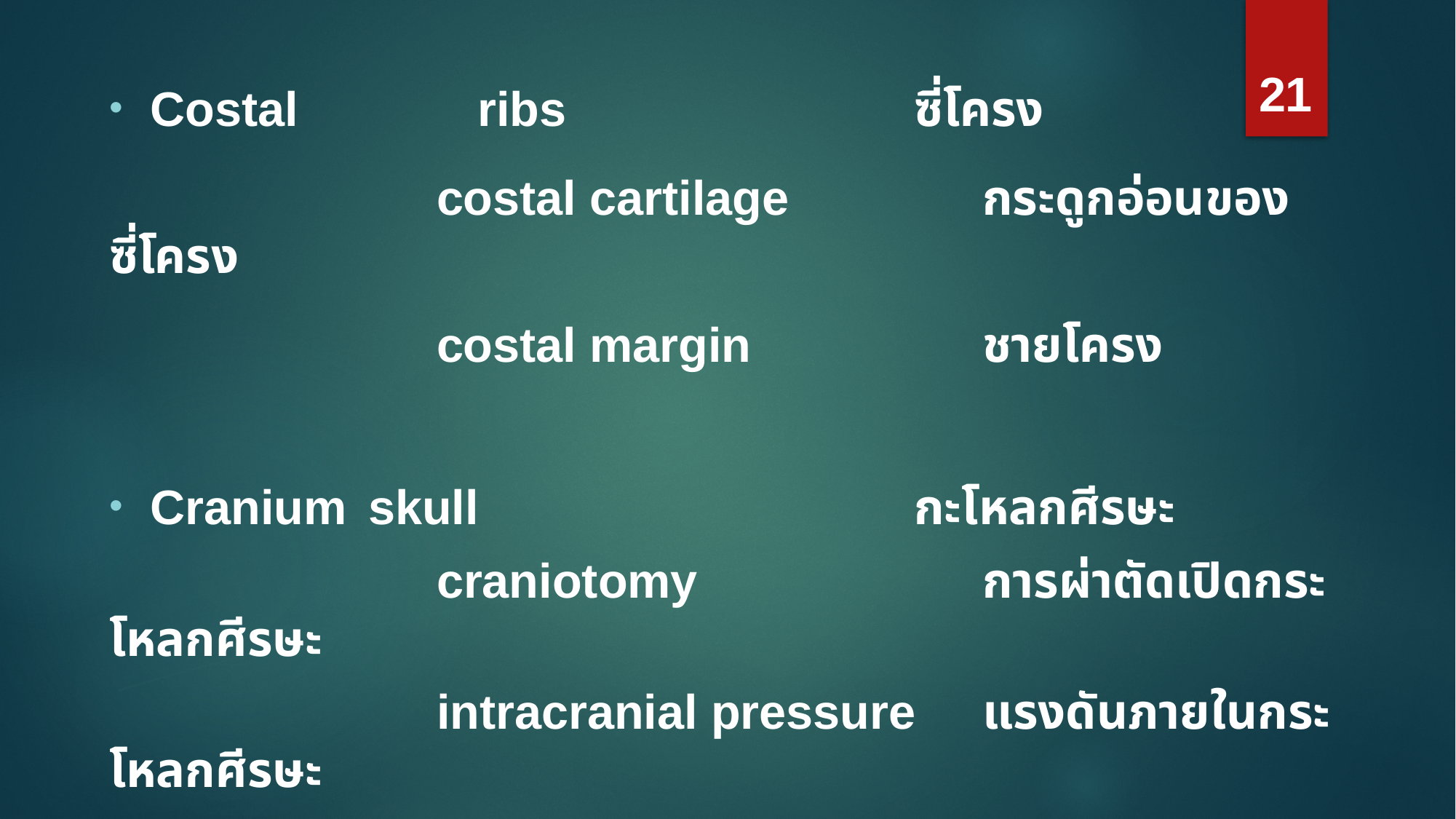

21
Costal		ribs				ซี่โครง
			costal cartilage		กระดูกอ่อนของซี่โครง
			costal margin			ชายโครง

Cranium 	skull				กะโหลกศีรษะ
			craniotomy			การผ่าตัดเปิดกระโหลกศีรษะ
			intracranial pressure	แรงดันภายในกระโหลกศีรษะ